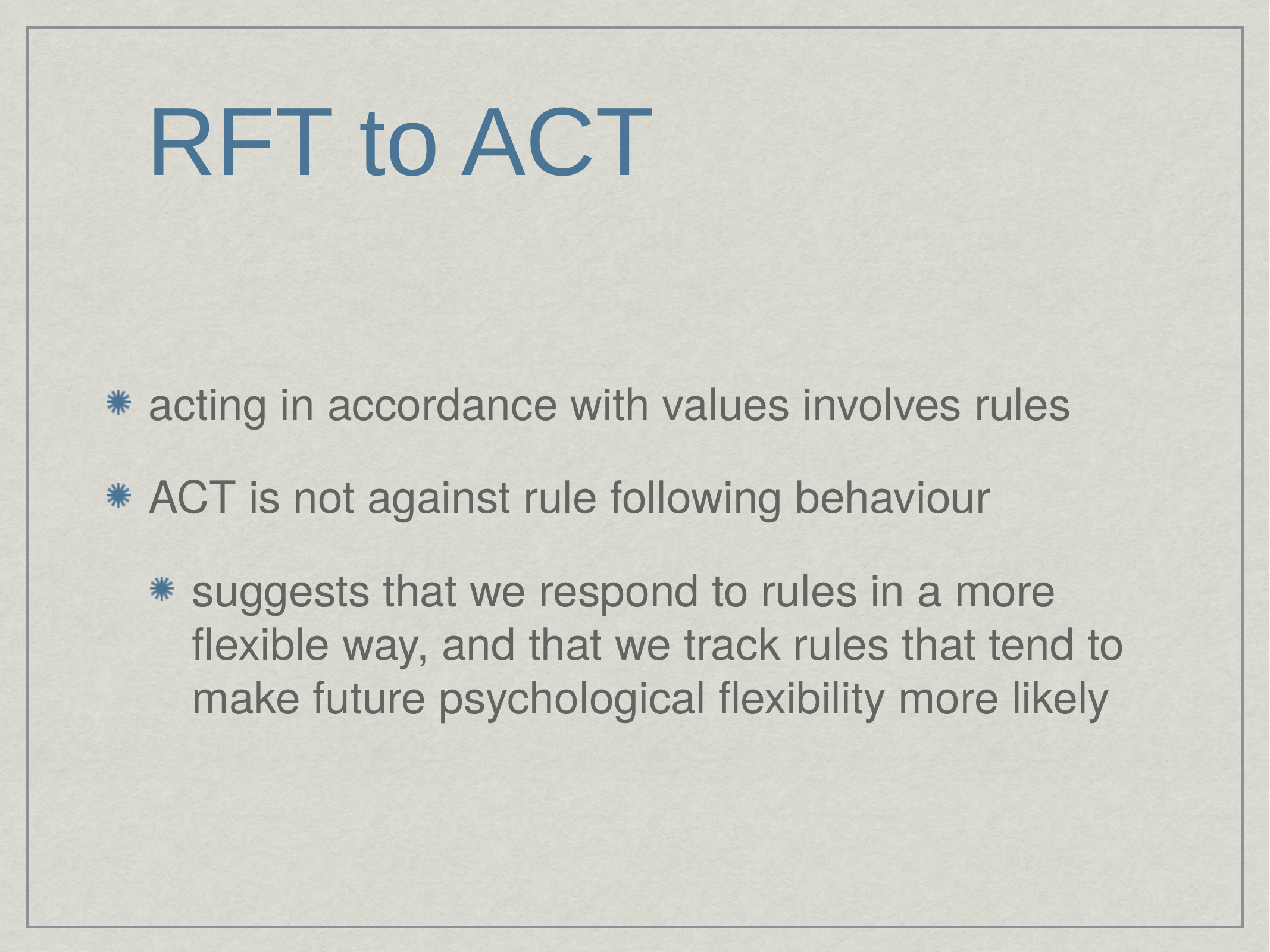

# RFT to ACT
acting in accordance with values involves rules
ACT is not against rule following behaviour
suggests that we respond to rules in a more flexible way, and that we track rules that tend to make future psychological flexibility more likely